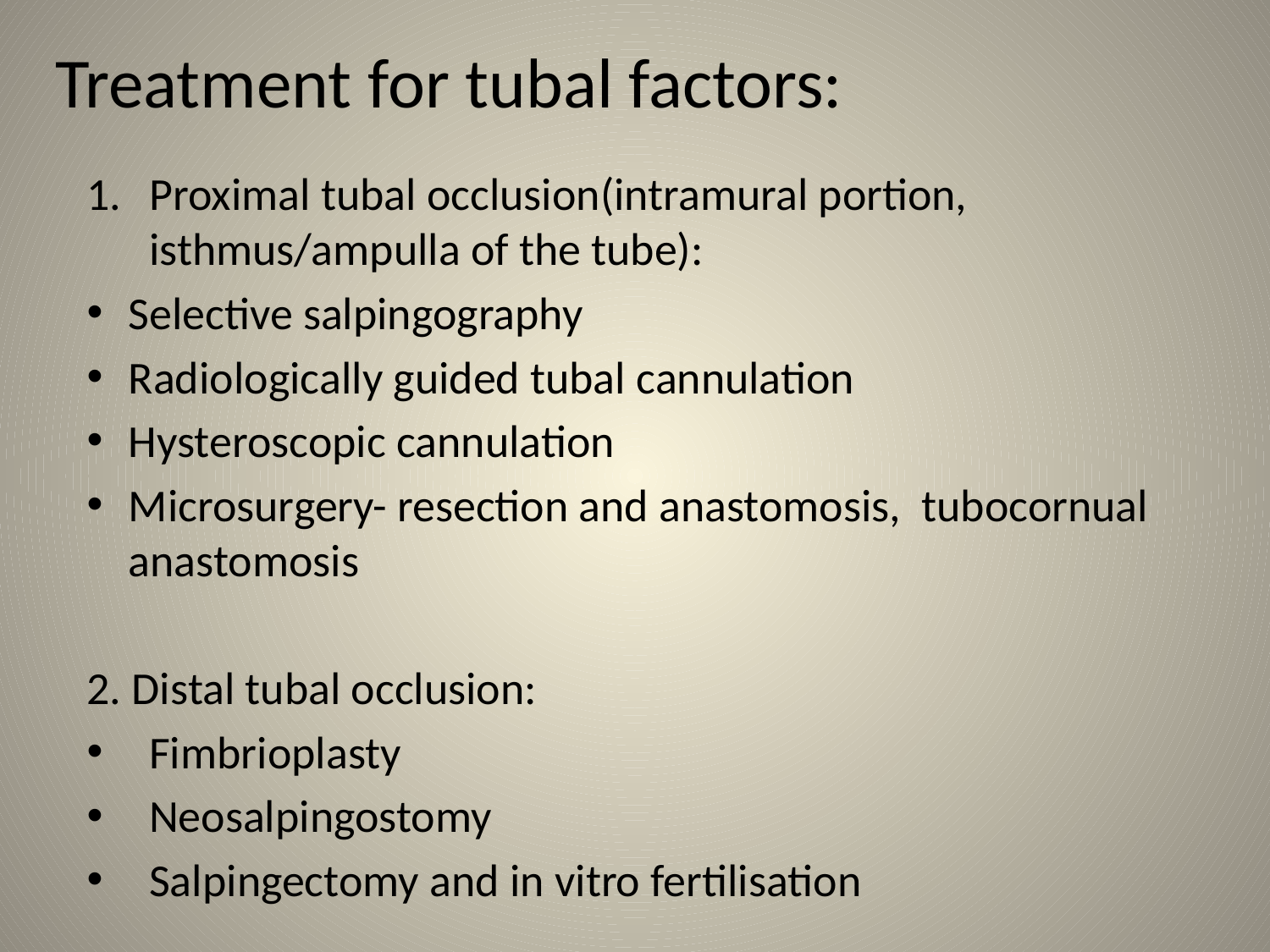

# Treatment for tubal factors:
Proximal tubal occlusion(intramural portion, isthmus/ampulla of the tube):
Selective salpingography
Radiologically guided tubal cannulation
Hysteroscopic cannulation
Microsurgery- resection and anastomosis,  tubocornual anastomosis

2. Distal tubal occlusion:
Fimbrioplasty
Neosalpingostomy
Salpingectomy and in vitro fertilisation